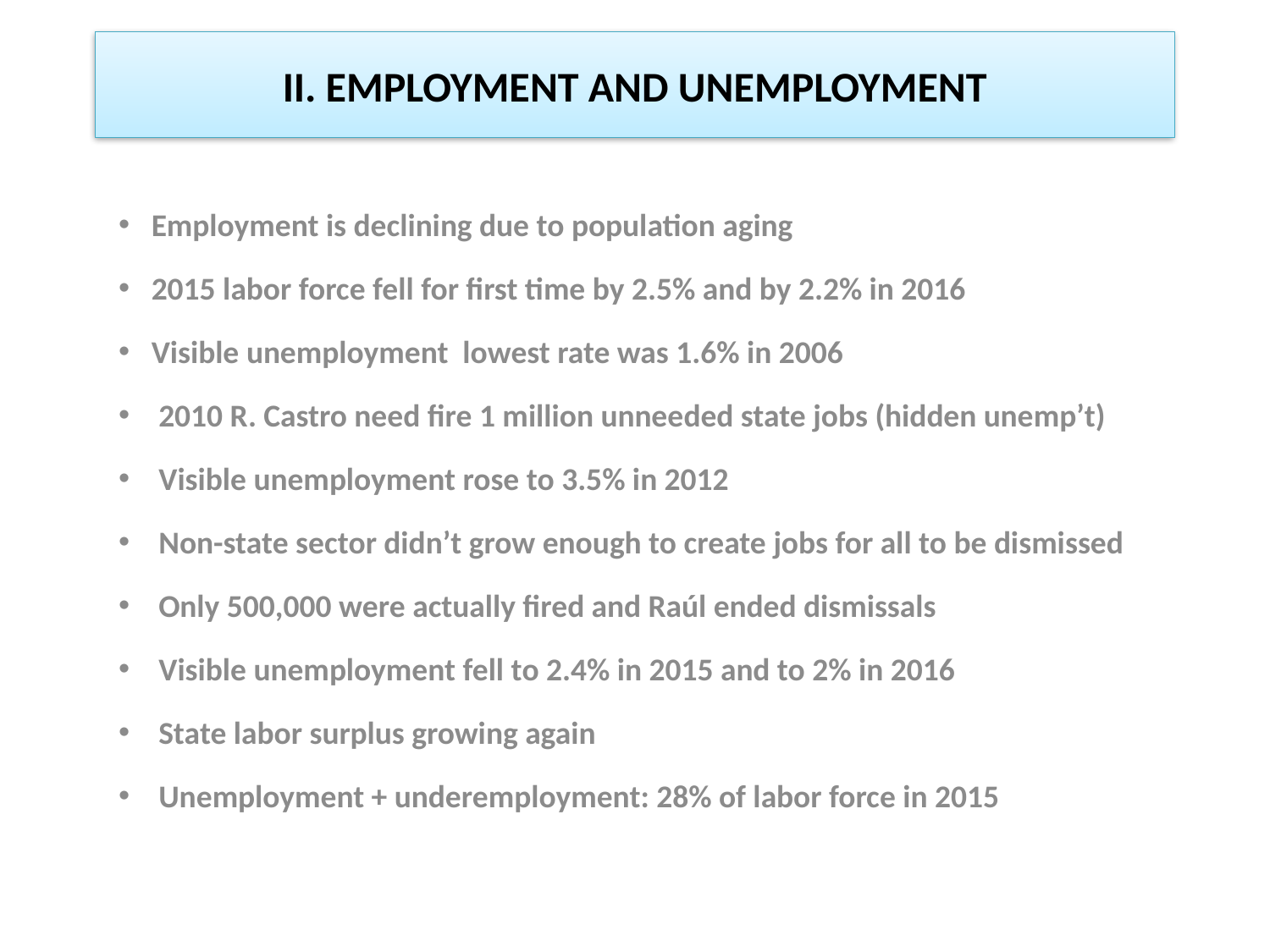

# II. EMPLOYMENT AND UNEMPLOYMENT
   Employment is declining due to population aging
   2015 labor force fell for first time by 2.5% and by 2.2% in 2016
   Visible unemployment  lowest rate was 1.6% in 2006
    2010 R. Castro need fire 1 million unneeded state jobs (hidden unemp’t)
    Visible unemployment rose to 3.5% in 2012
    Non-state sector didn’t grow enough to create jobs for all to be dismissed
    Only 500,000 were actually fired and Raúl ended dismissals
    Visible unemployment fell to 2.4% in 2015 and to 2% in 2016
    State labor surplus growing again
    Unemployment + underemployment: 28% of labor force in 2015